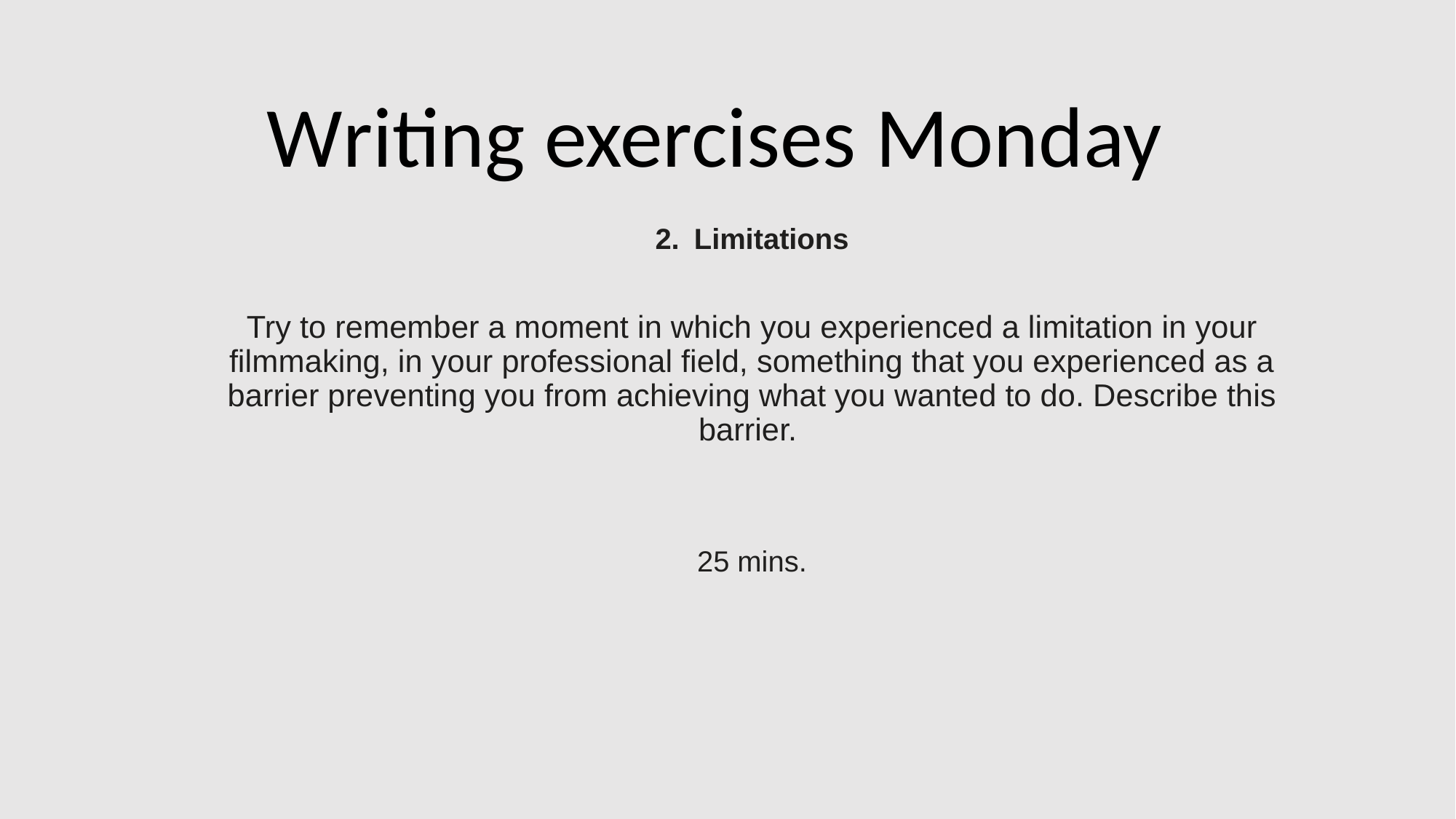

# Writing exercises Monday
2.  Limitations

Try to remember a moment in which you experienced a limitation in your filmmaking, in your professional field, something that you experienced as a barrier preventing you from achieving what you wanted to do. Describe this barrier.

25 mins.